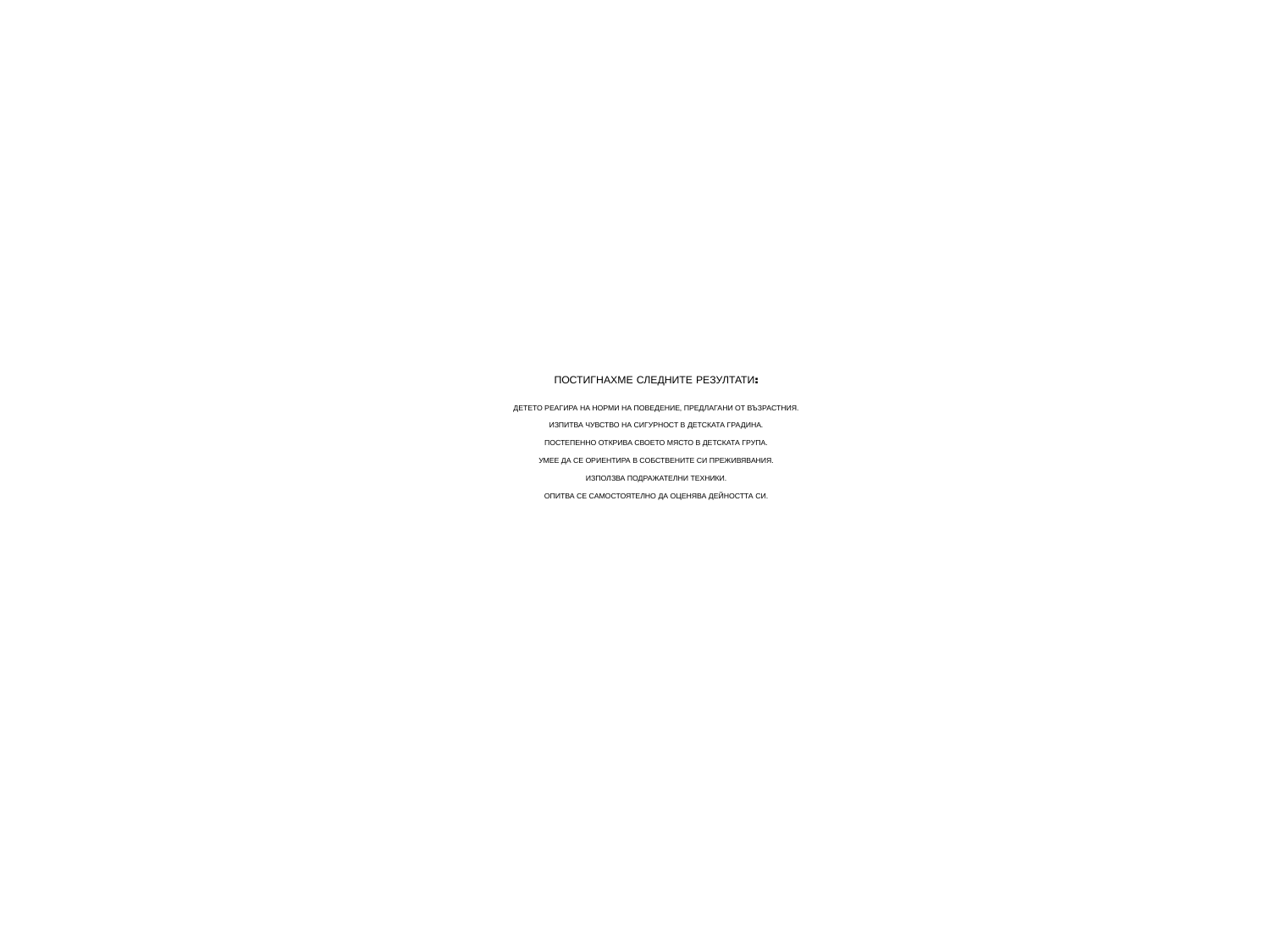

# ПОСТИГНАХМЕ СЛЕДНИТЕ РЕЗУЛТАТИ: ДЕТЕТО РЕАГИРА НА НОРМИ НА ПОВЕДЕНИЕ, ПРЕДЛАГАНИ ОТ ВЪЗРАСТНИЯ. ИЗПИТВА ЧУВСТВО НА СИГУРНОСТ В ДЕТСКАТА ГРАДИНА. ПОСТЕПЕННО ОТКРИВА СВОЕТО МЯСТО В ДЕТСКАТА ГРУПА. УМЕЕ ДА СЕ ОРИЕНТИРА В СОБСТВЕНИТЕ СИ ПРЕЖИВЯВАНИЯ. ИЗПОЛЗВА ПОДРАЖАТЕЛНИ ТЕХНИКИ. ОПИТВА СЕ САМОСТОЯТЕЛНО ДА ОЦЕНЯВА ДЕЙНОСТТА СИ.